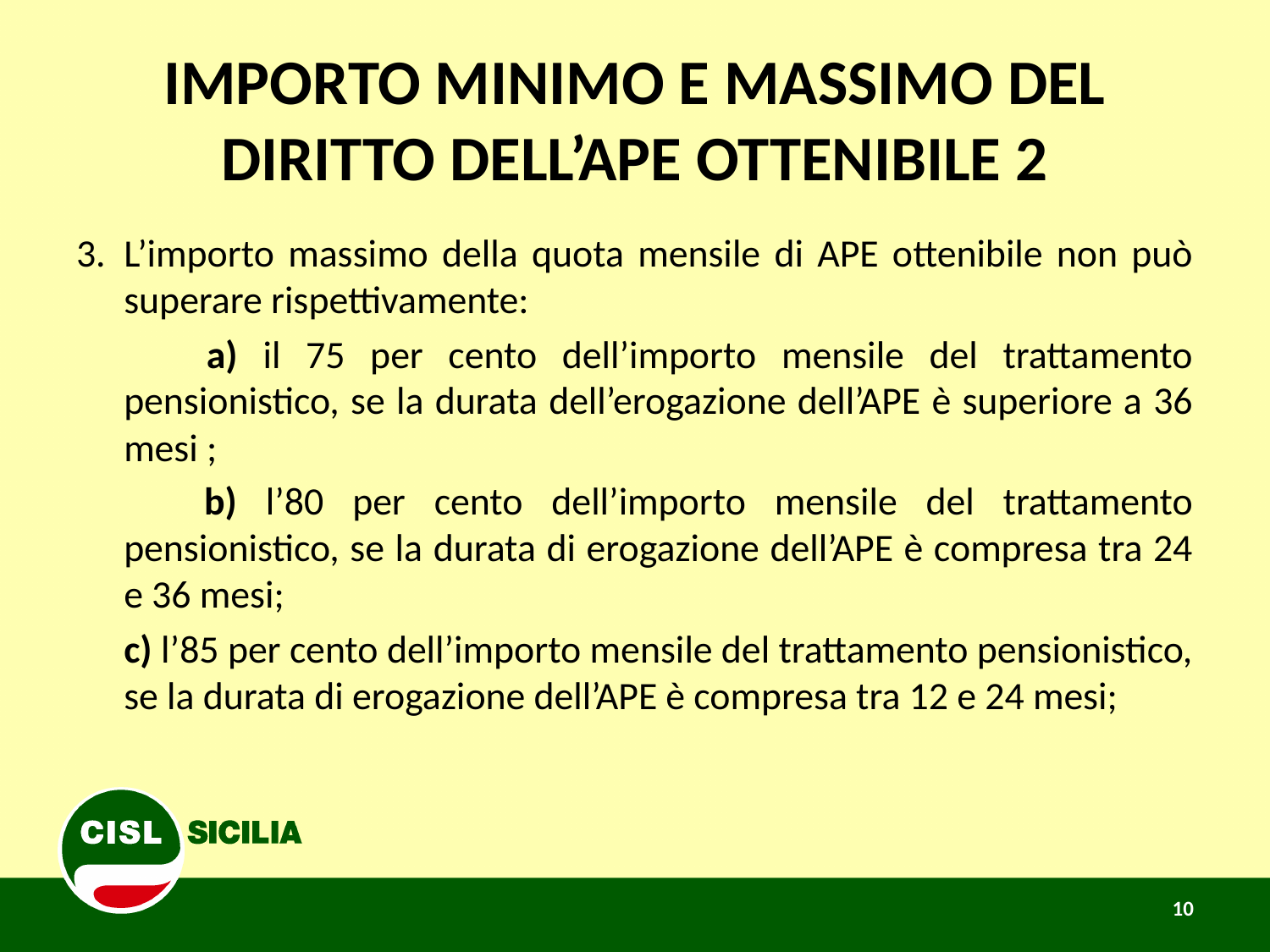

# IMPORTO MINIMO E MASSIMO DEL DIRITTO DELL’APE OTTENIBILE 2
L’importo massimo della quota mensile di APE ottenibile non può superare rispettivamente:
     	a) il 75 per cento dell’importo mensile del trattamento pensionistico, se la durata dell’erogazione dell’APE è superiore a 36 mesi ;
    	b) l’80 per cento dell’importo mensile del trattamento pensionistico, se la durata di erogazione dell’APE è compresa tra 24 e 36 mesi;
	c) l’85 per cento dell’importo mensile del trattamento pensionistico, se la durata di erogazione dell’APE è compresa tra 12 e 24 mesi;

10